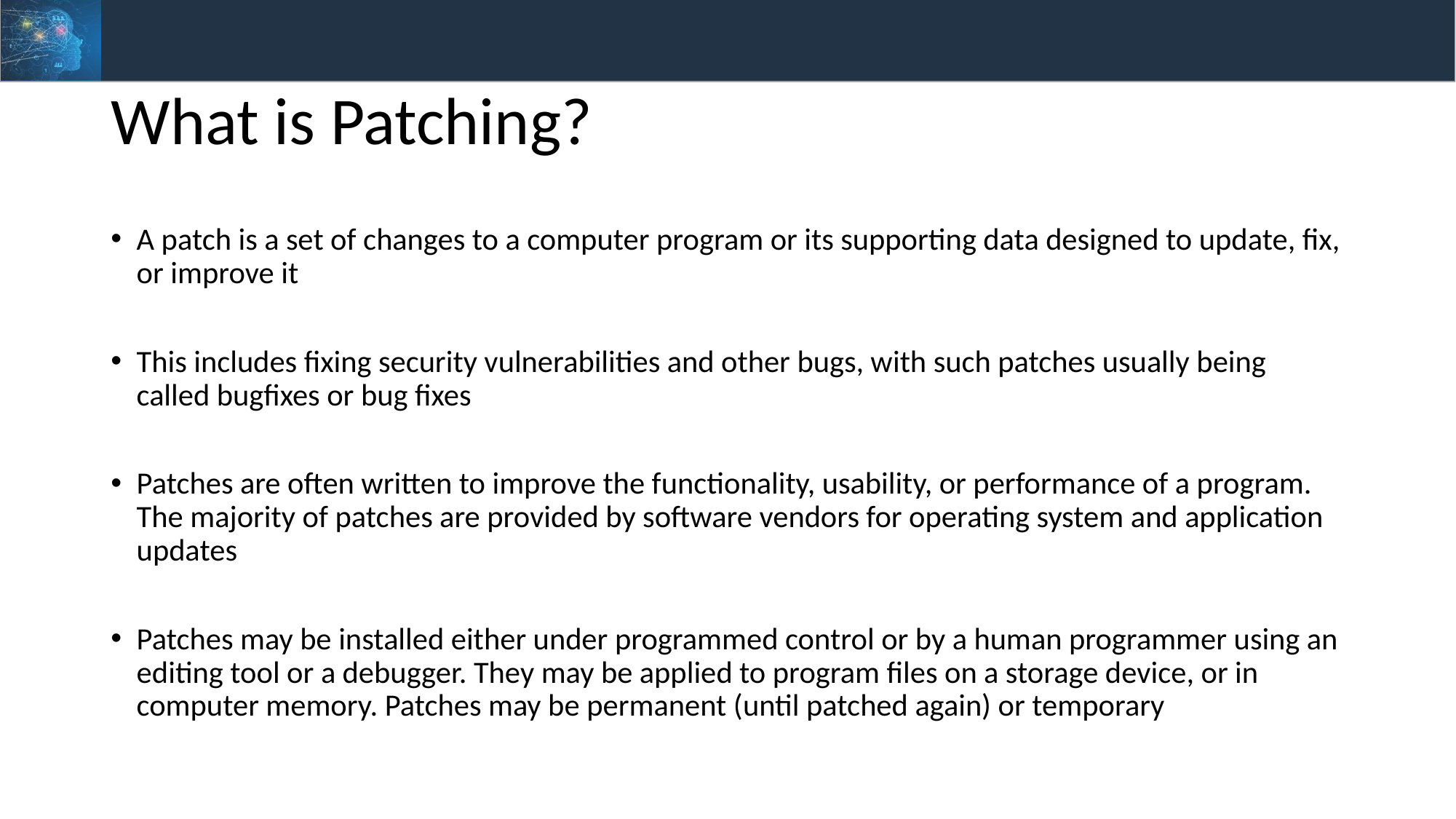

# What is Patching?
A patch is a set of changes to a computer program or its supporting data designed to update, fix, or improve it

This includes fixing security vulnerabilities and other bugs, with such patches usually being called bugfixes or bug fixes

Patches are often written to improve the functionality, usability, or performance of a program. The majority of patches are provided by software vendors for operating system and application updates

Patches may be installed either under programmed control or by a human programmer using an editing tool or a debugger. They may be applied to program files on a storage device, or in computer memory. Patches may be permanent (until patched again) or temporary